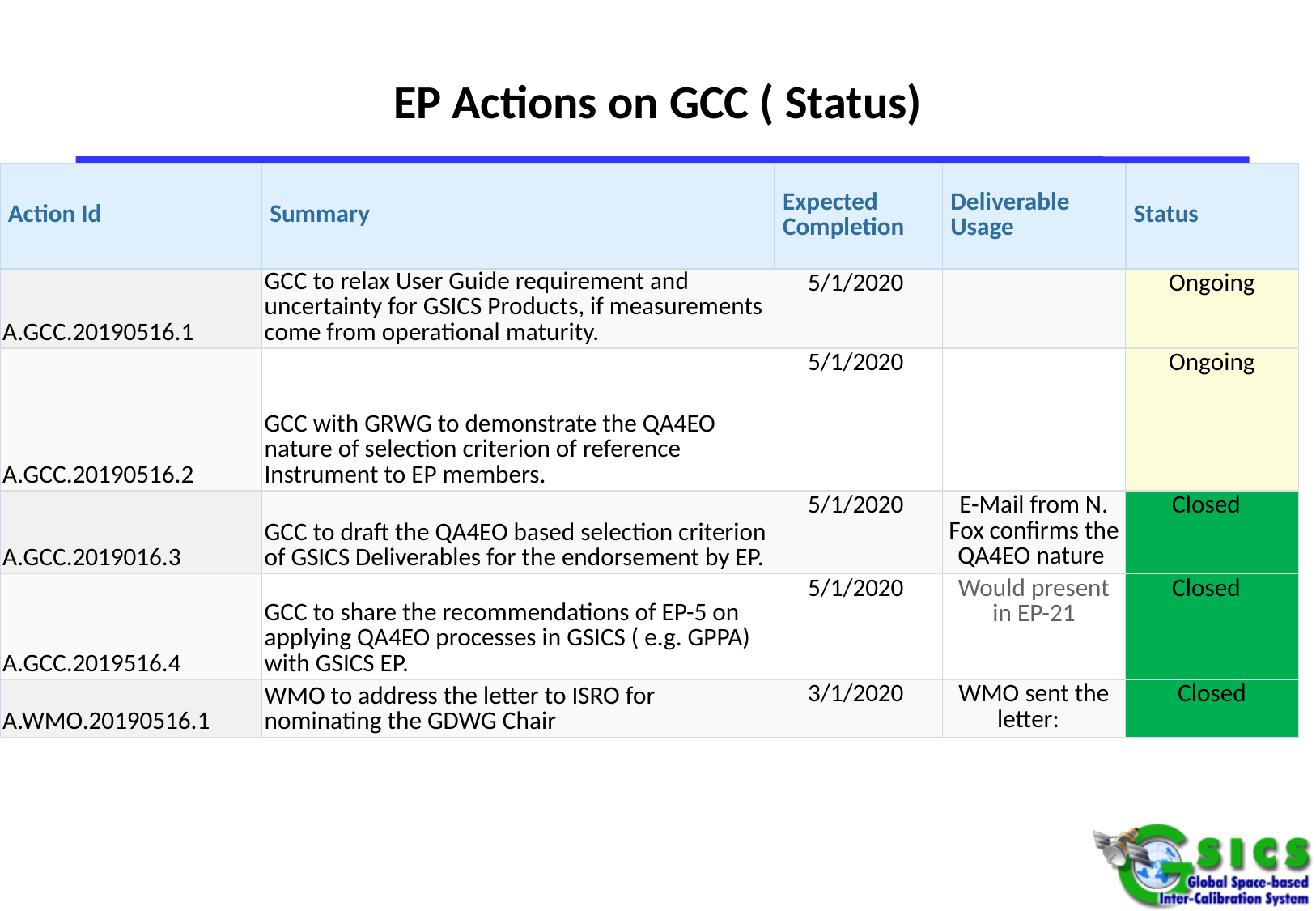

# EP Actions on GCC ( Status)
| Action Id | Summary | Expected Completion | Deliverable Usage | Status |
| --- | --- | --- | --- | --- |
| A.GCC.20190516.1 | GCC to relax User Guide requirement and uncertainty for GSICS Products, if measurements come from operational maturity. | 5/1/2020 |  | Ongoing |
| A.GCC.20190516.2 | GCC with GRWG to demonstrate the QA4EO nature of selection criterion of reference Instrument to EP members. | 5/1/2020 |  | Ongoing |
| A.GCC.2019016.3 | GCC to draft the QA4EO based selection criterion of GSICS Deliverables for the endorsement by EP. | 5/1/2020 | E-Mail from N. Fox confirms the QA4EO nature | Closed |
| A.GCC.2019516.4 | GCC to share the recommendations of EP-5 on applying QA4EO processes in GSICS ( e.g. GPPA) with GSICS EP. | 5/1/2020 | Would present in EP-21 | Closed |
| A.WMO.20190516.1 | WMO to address the letter to ISRO for nominating the GDWG Chair | 3/1/2020 | WMO sent the letter: | Closed |